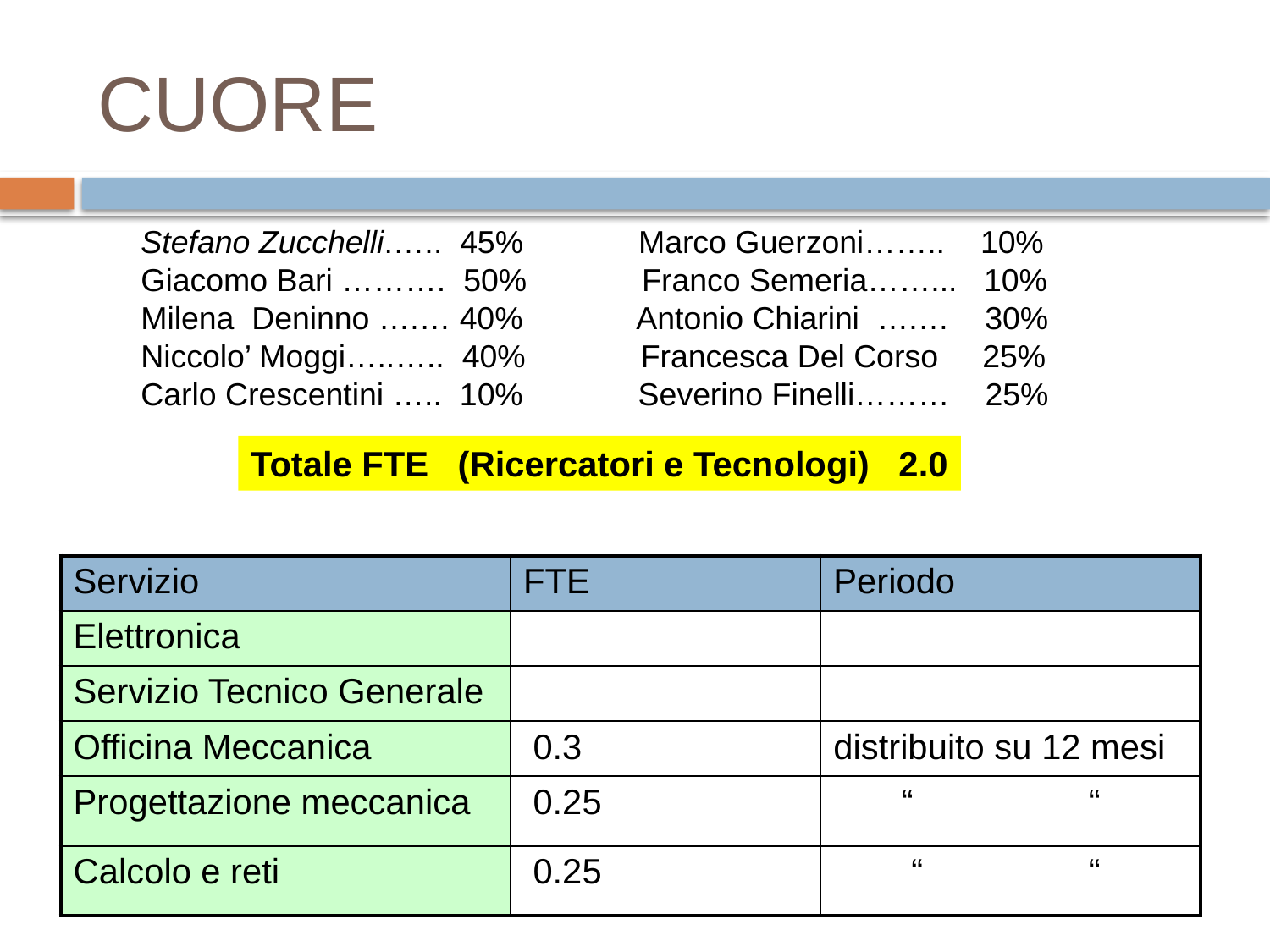

# CUORE
Stefano Zucchelli.…..  45%             Marco Guerzoni……..    10%
Giacomo Bari ……….  50%             Franco Semeria……...   10%
Milena  Deninno ….… 40%             Antonio Chiarini  ….…    30%
Niccolo’ Moggi…..…..  40%             Francesca Del Corso     25%
Carlo Crescentini …..  10%             Severino Finelli………    25%
19
Totale FTE   (Ricercatori e Tecnologi)   2.0
| Servizio | FTE | Periodo |
| --- | --- | --- |
| Elettronica |  |  |
| Servizio Tecnico Generale |  |  |
| Officina Meccanica | 0.3 | distribuito su 12 mesi |
| Progettazione meccanica | 0.25 | “ “ |
| Calcolo e reti | 0.25 | “ “ |